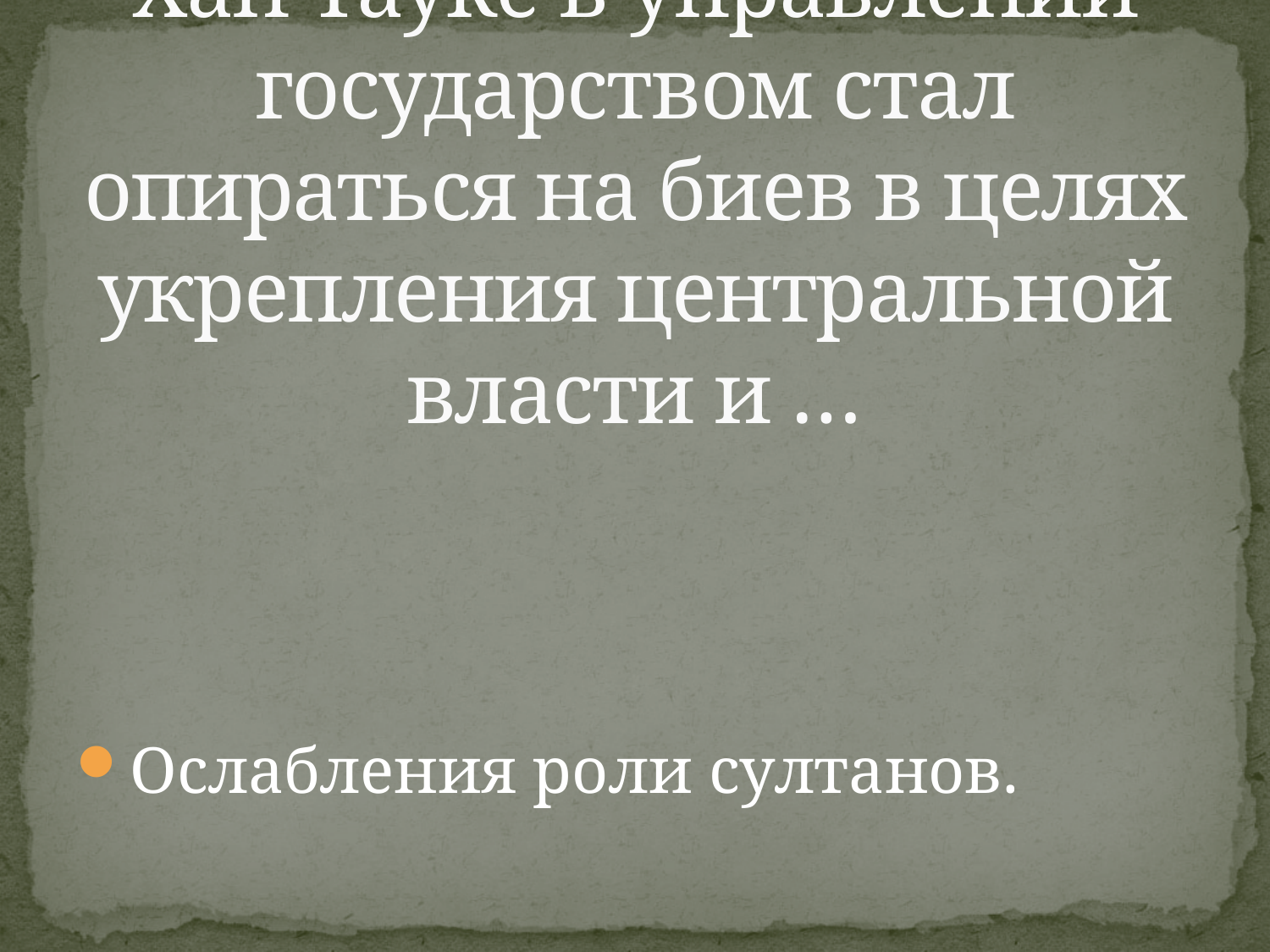

# Хан Тауке в управлении государством стал опираться на биев в целях укрепления центральной власти и …
Ослабления роли султанов.